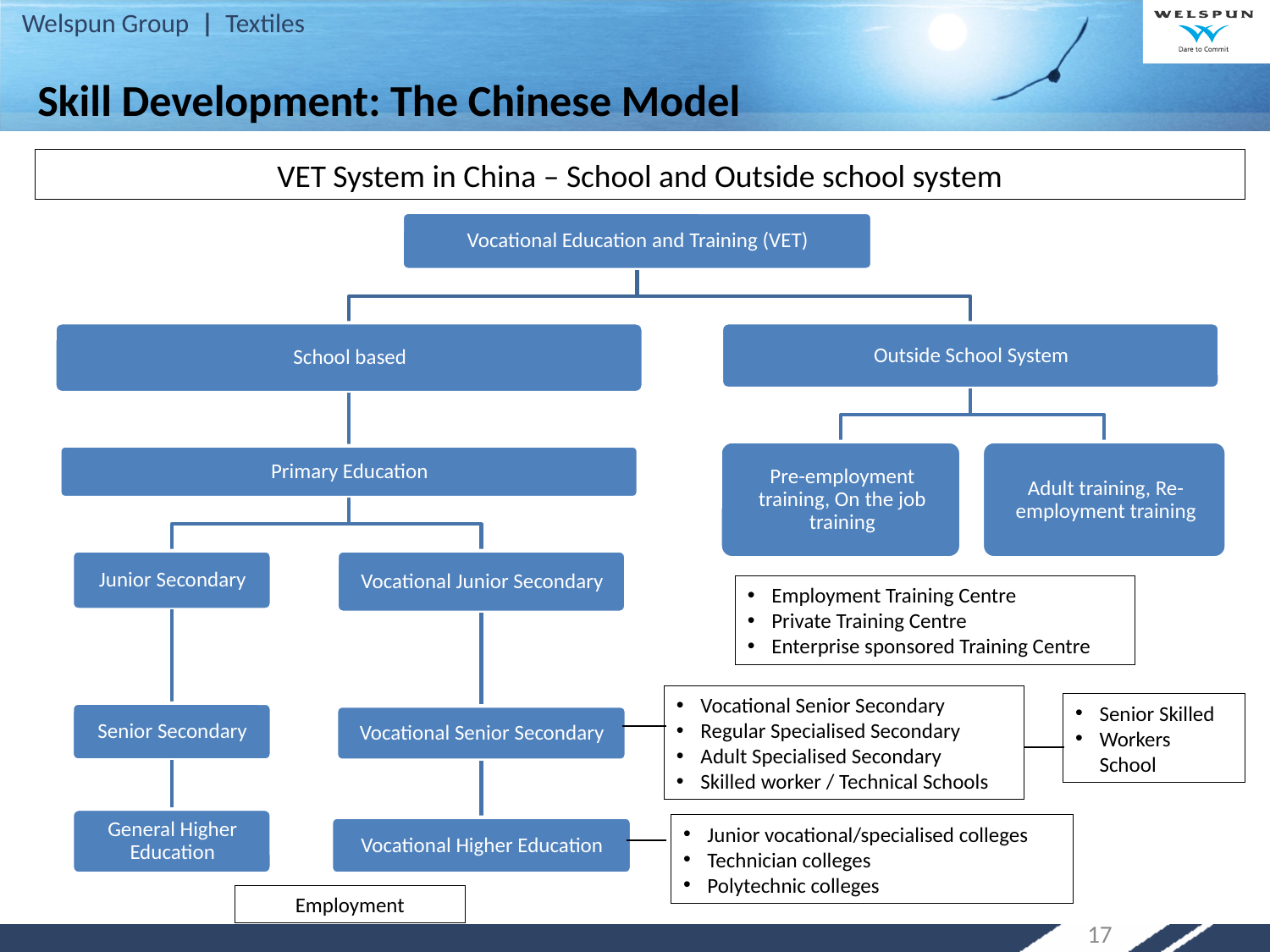

# Skill Development: The Chinese Model
VET System in China – School and Outside school system
Vocational Education and Training (VET)
School based
Primary Education
Junior Secondary
Senior Secondary
General Higher Education
Vocational Junior Secondary
Vocational Senior Secondary
Vocational Higher Education
Outside School System
Pre-employment training, On the job training
Adult training, Re-employment training
Employment Training Centre
Private Training Centre
Enterprise sponsored Training Centre
Vocational Senior Secondary
Regular Specialised Secondary
Adult Specialised Secondary
Skilled worker / Technical Schools
Senior Skilled
Workers School
Junior vocational/specialised colleges
Technician colleges
Polytechnic colleges
Employment
17